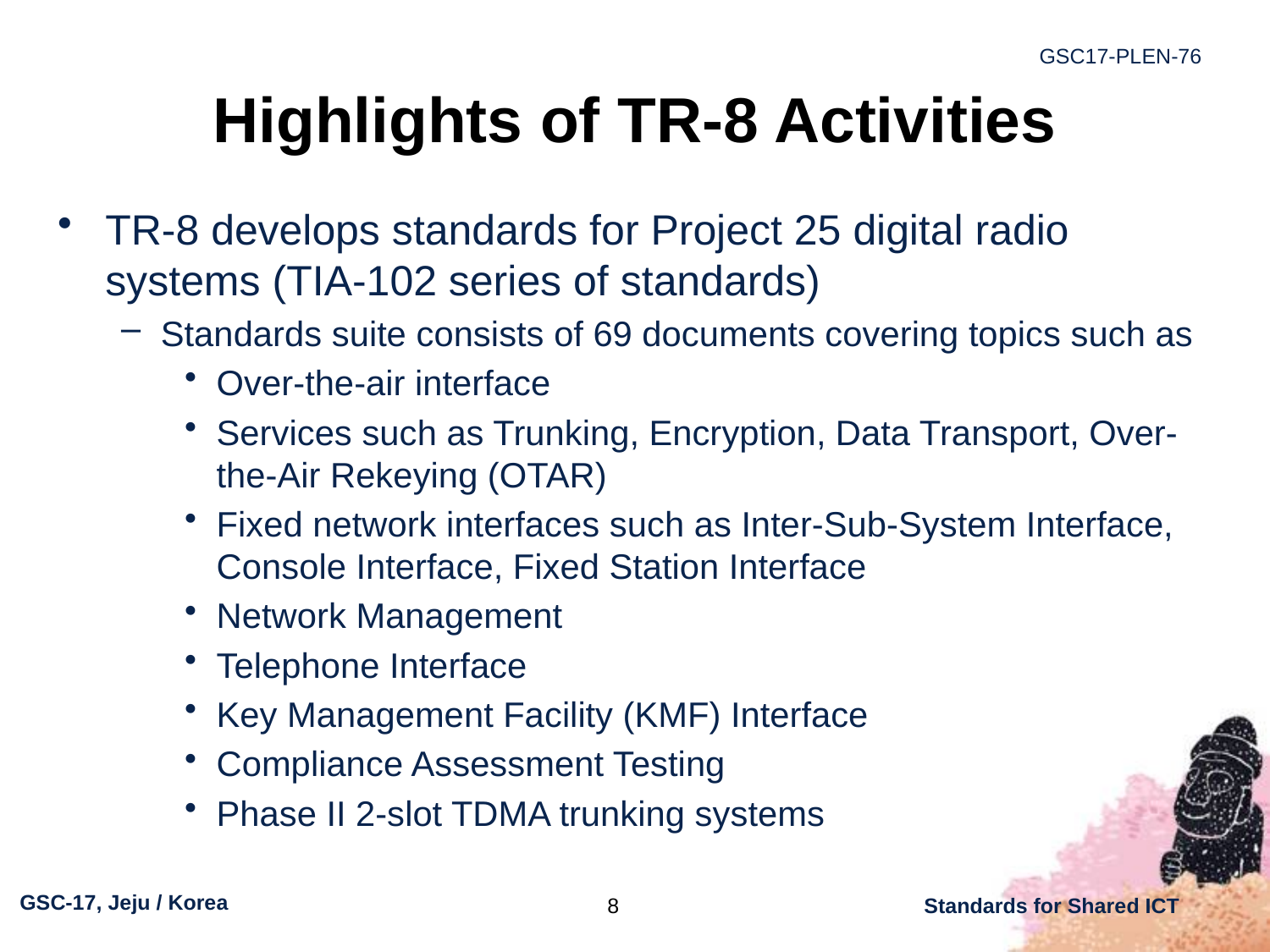

# Highlights of TR-8 Activities
TR-8 develops standards for Project 25 digital radio systems (TIA-102 series of standards)
Standards suite consists of 69 documents covering topics such as
Over-the-air interface
Services such as Trunking, Encryption, Data Transport, Over-the-Air Rekeying (OTAR)
Fixed network interfaces such as Inter-Sub-System Interface, Console Interface, Fixed Station Interface
Network Management
Telephone Interface
Key Management Facility (KMF) Interface
Compliance Assessment Testing
Phase II 2-slot TDMA trunking systems

8